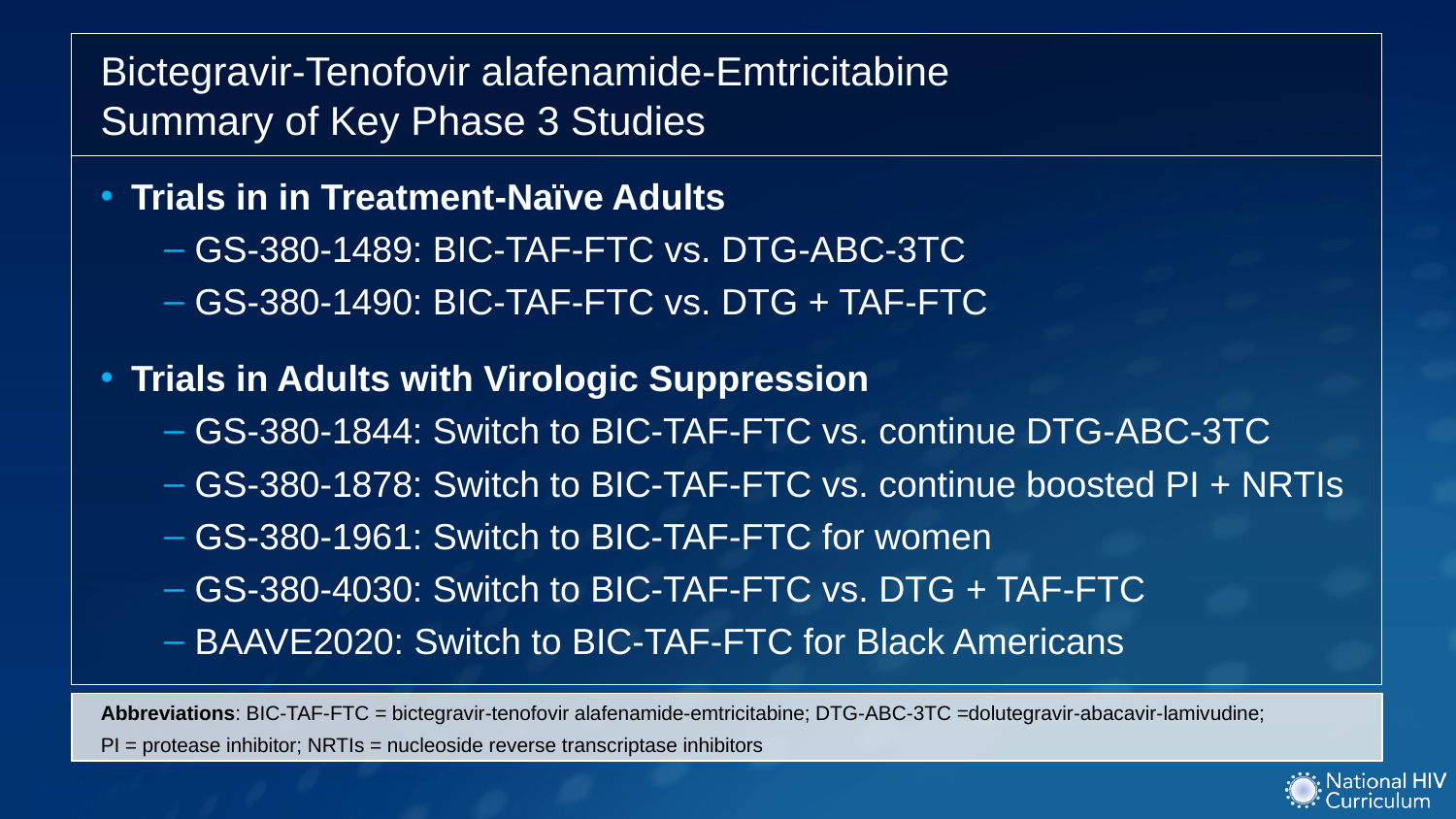

Bictegravir-Tenofovir alafenamide-Emtricitabine
Summary of Key Phase 3 Studies
Trials in in Treatment-Naïve Adults
GS-380-1489: BIC-TAF-FTC vs. DTG-ABC-3TC
GS-380-1490: BIC-TAF-FTC vs. DTG + TAF-FTC
Trials in Adults with Virologic Suppression
GS-380-1844: Switch to BIC-TAF-FTC vs. continue DTG-ABC-3TC
GS-380-1878: Switch to BIC-TAF-FTC vs. continue boosted PI + NRTIs
GS-380-1961: Switch to BIC-TAF-FTC for women
GS-380-4030: Switch to BIC-TAF-FTC vs. DTG + TAF-FTC
BAAVE2020: Switch to BIC-TAF-FTC for Black Americans
Abbreviations: BIC-TAF-FTC = bictegravir-tenofovir alafenamide-emtricitabine; DTG-ABC-3TC =dolutegravir-abacavir-lamivudine;
PI = protease inhibitor; NRTIs = nucleoside reverse transcriptase inhibitors